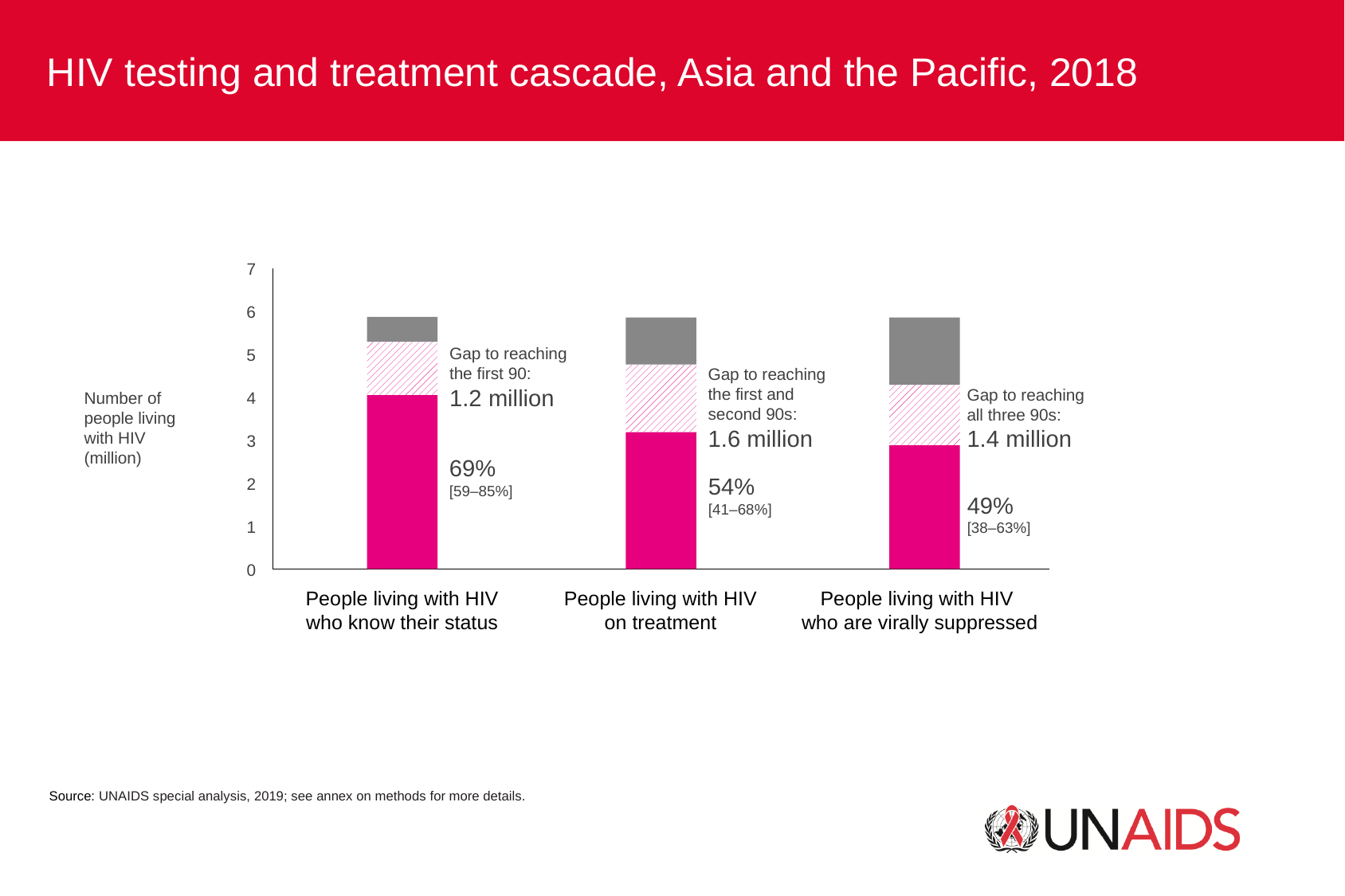

HIV testing and treatment cascade, Asia and the Pacific, 2018
7

6

Gap to reaching  the first 90:
1.2 million

5
Gap to reaching  the first and  second 90s:
1.6 million

Gap to reaching
all three 90s:
1.4 million

4
Number of people living  with HIV
(million)

3

69%
[59–85%]
54%
[41–68%]
2
49%
[38–63%]
1
0

People living with HIV who know their status
People living with HIV on treatment
People living with HIV
who are virally suppressed
Source: UNAIDS special analysis, 2019; see annex on methods for more details.